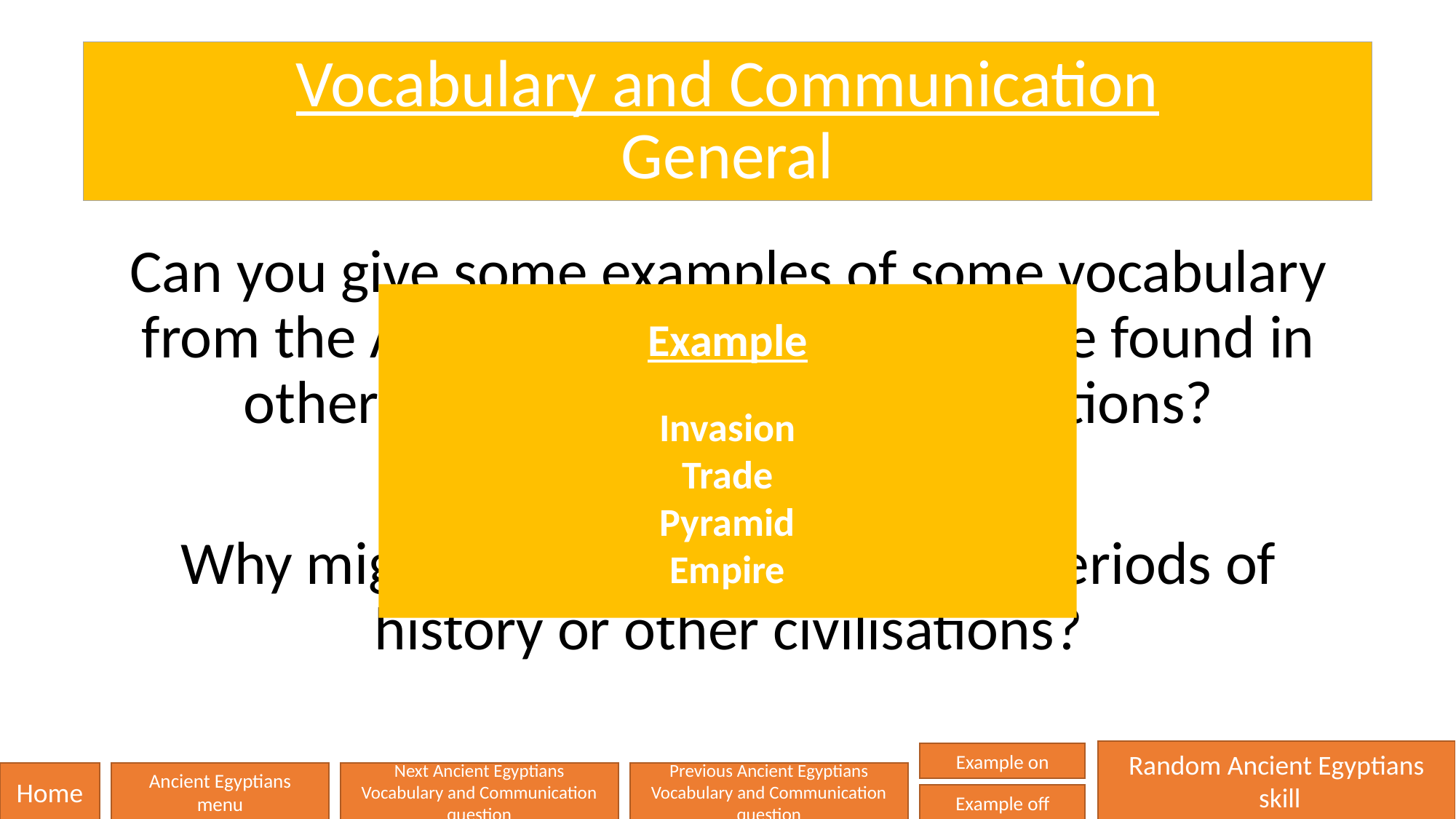

# Vocabulary and Communication General
Can you give some examples of some vocabulary from the Ancient Egyptians that can be found in other periods of history or civilisations?

Why might they be found in other periods of history or other civilisations?
Example

Invasion
Trade
Pyramid
Empire
Random Ancient Egyptians
 skill
Example on
Home
Ancient Egyptians
menu
Next Ancient Egyptians
Vocabulary and Communication question
Previous Ancient Egyptians
Vocabulary and Communication question
Example off